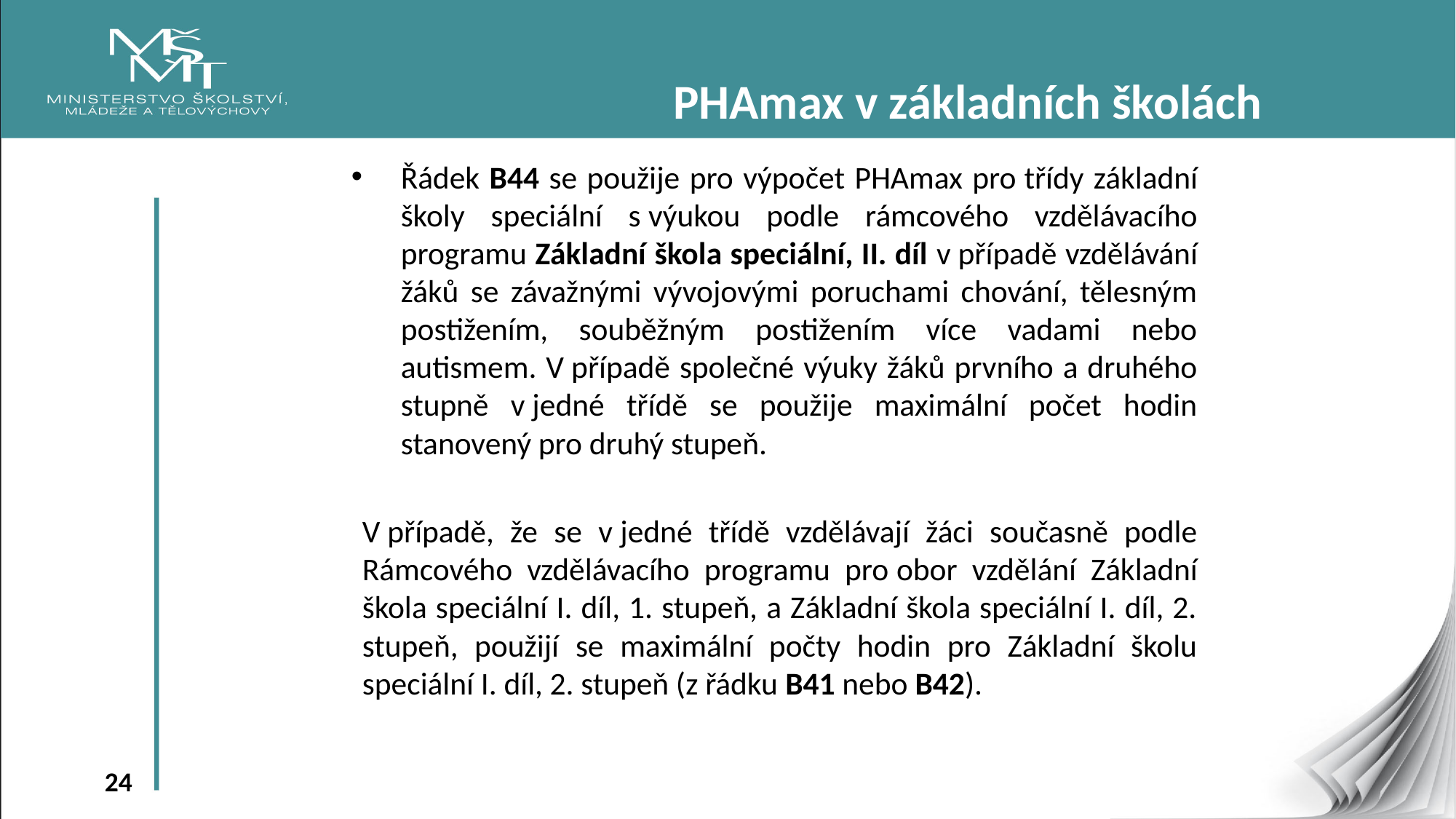

PHAmax v základních školách
Řádek B44 se použije pro výpočet PHAmax pro třídy základní školy speciální s výukou podle rámcového vzdělávacího programu Základní škola speciální, II. díl v případě vzdělávání žáků se závažnými vývojovými poruchami chování, tělesným postižením, souběžným postižením více vadami nebo autismem. V případě společné výuky žáků prvního a druhého stupně v jedné třídě se použije maximální počet hodin stanovený pro druhý stupeň.

V případě, že se v jedné třídě vzdělávají žáci současně podle Rámcového vzdělávacího programu pro obor vzdělání Základní škola speciální I. díl, 1. stupeň, a Základní škola speciální I. díl, 2. stupeň, použijí se maximální počty hodin pro Základní školu speciální I. díl, 2. stupeň (z řádku B41 nebo B42).